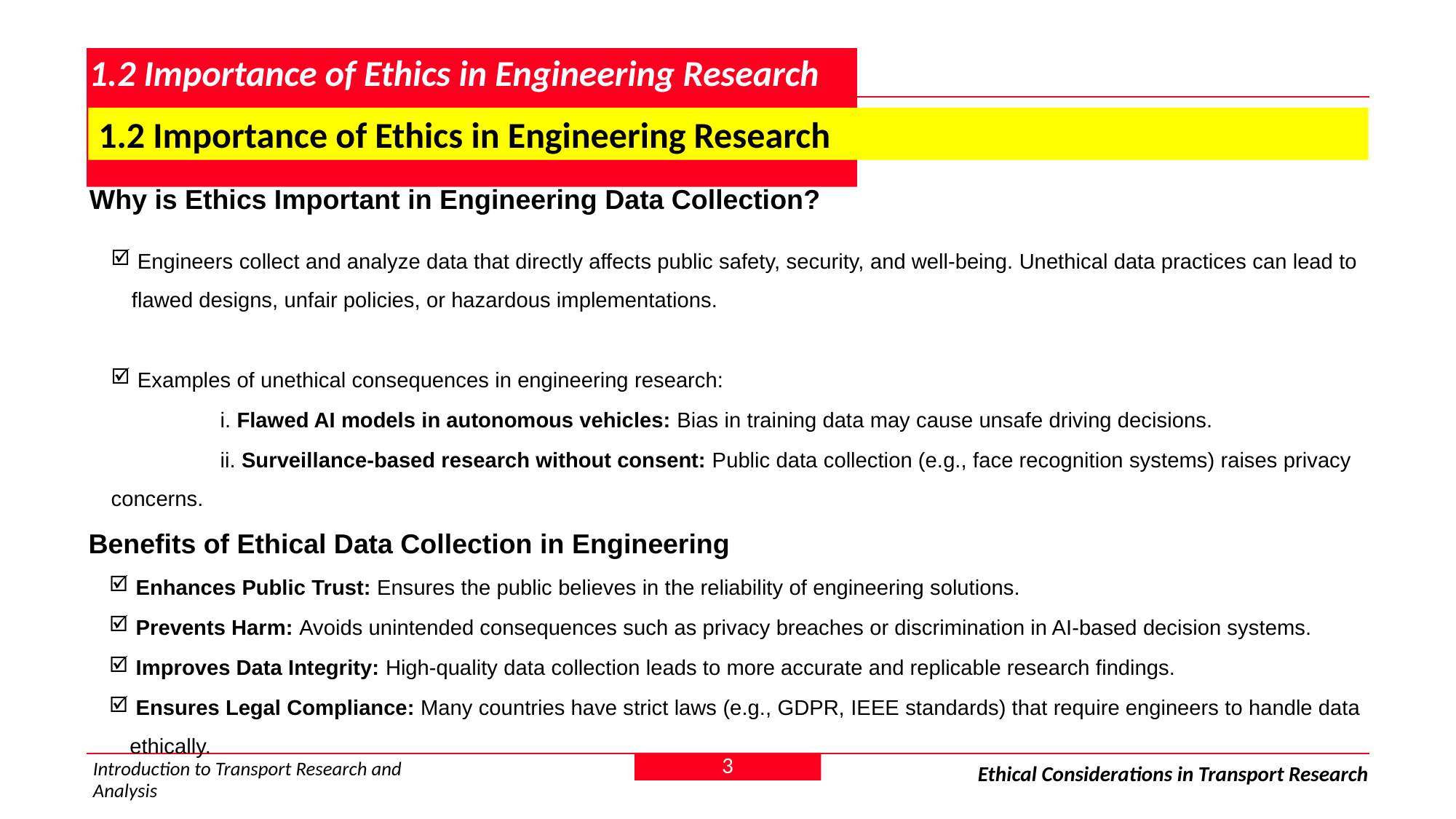

# 1.2 Importance of Ethics in Engineering Research
 1.2 Importance of Ethics in Engineering Research
Why is Ethics Important in Engineering Data Collection?
 Engineers collect and analyze data that directly affects public safety, security, and well-being. Unethical data practices can lead to flawed designs, unfair policies, or hazardous implementations.

 Examples of unethical consequences in engineering research:
	i. Flawed AI models in autonomous vehicles: Bias in training data may cause unsafe driving decisions.
	ii. Surveillance-based research without consent: Public data collection (e.g., face recognition systems) raises privacy concerns.
Benefits of Ethical Data Collection in Engineering
 Enhances Public Trust: Ensures the public believes in the reliability of engineering solutions.
 Prevents Harm: Avoids unintended consequences such as privacy breaches or discrimination in AI-based decision systems.
 Improves Data Integrity: High-quality data collection leads to more accurate and replicable research findings.
 Ensures Legal Compliance: Many countries have strict laws (e.g., GDPR, IEEE standards) that require engineers to handle data ethically.
3
Introduction to Transport Research and Analysis
Ethical Considerations in Transport Research